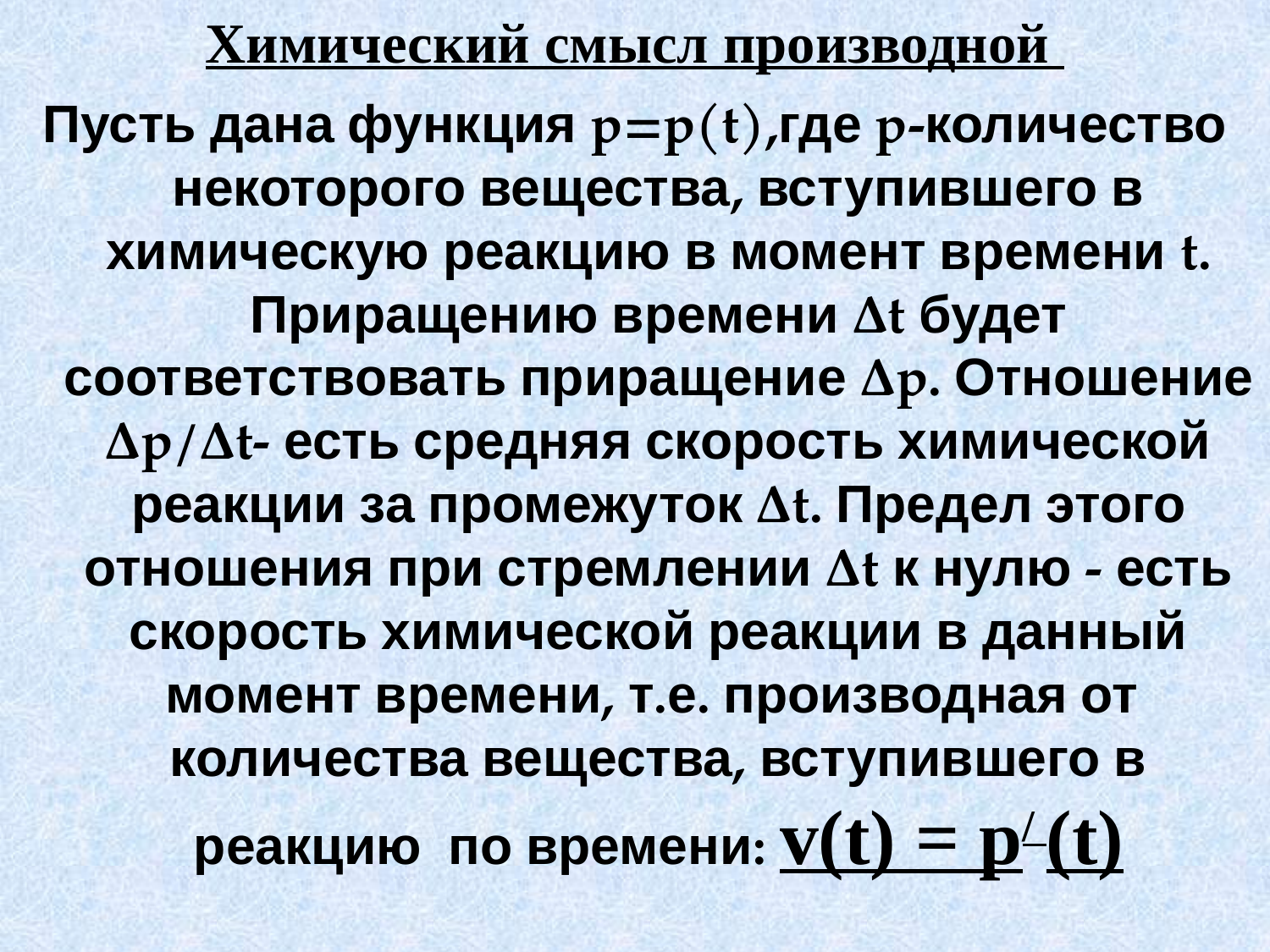

Химический смысл производной
Пусть дана функция p=p(t),где p-количество некоторого вещества, вступившего в химическую реакцию в момент времени t. Приращению времени ∆t будет соответствовать приращение ∆p. Отношение ∆p/∆t- есть средняя скорость химической реакции за промежуток ∆t. Предел этого отношения при стремлении ∆t к нулю - есть скорость химической реакции в данный момент времени, т.е. производная от  количества вещества, вступившего в реакцию  по времени: v(t) = p/ (t)